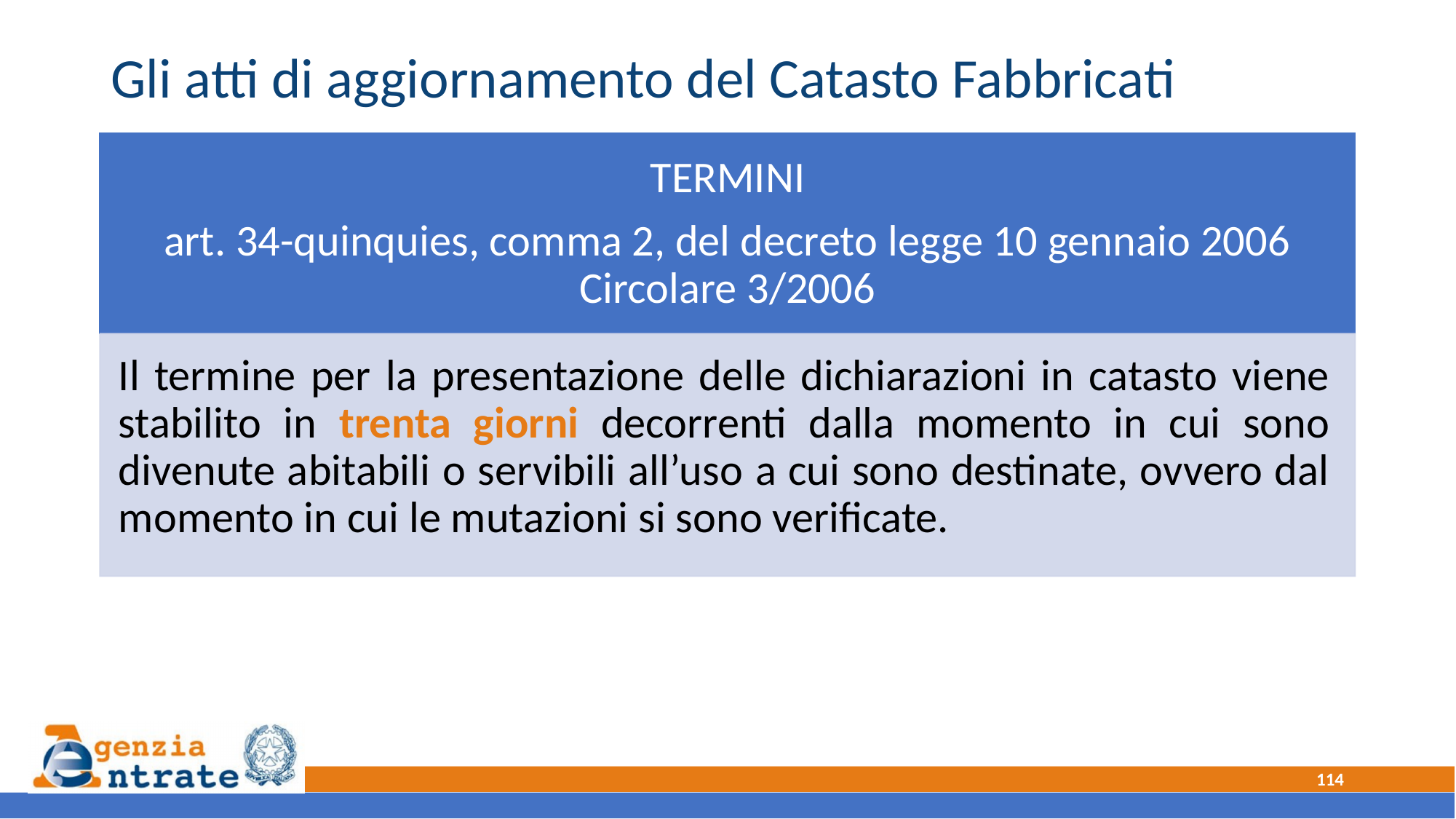

# Gli atti di aggiornamento del Catasto Fabbricati

TERMINI
art. 34-quinquies, comma 2, del decreto legge 10 gennaio 2006 Circolare 3/2006
Il termine per la presentazione delle dichiarazioni in catasto viene stabilito in trenta giorni decorrenti dalla momento in cui sono divenute abitabili o servibili all’uso a cui sono destinate, ovvero dal momento in cui le mutazioni si sono verificate.